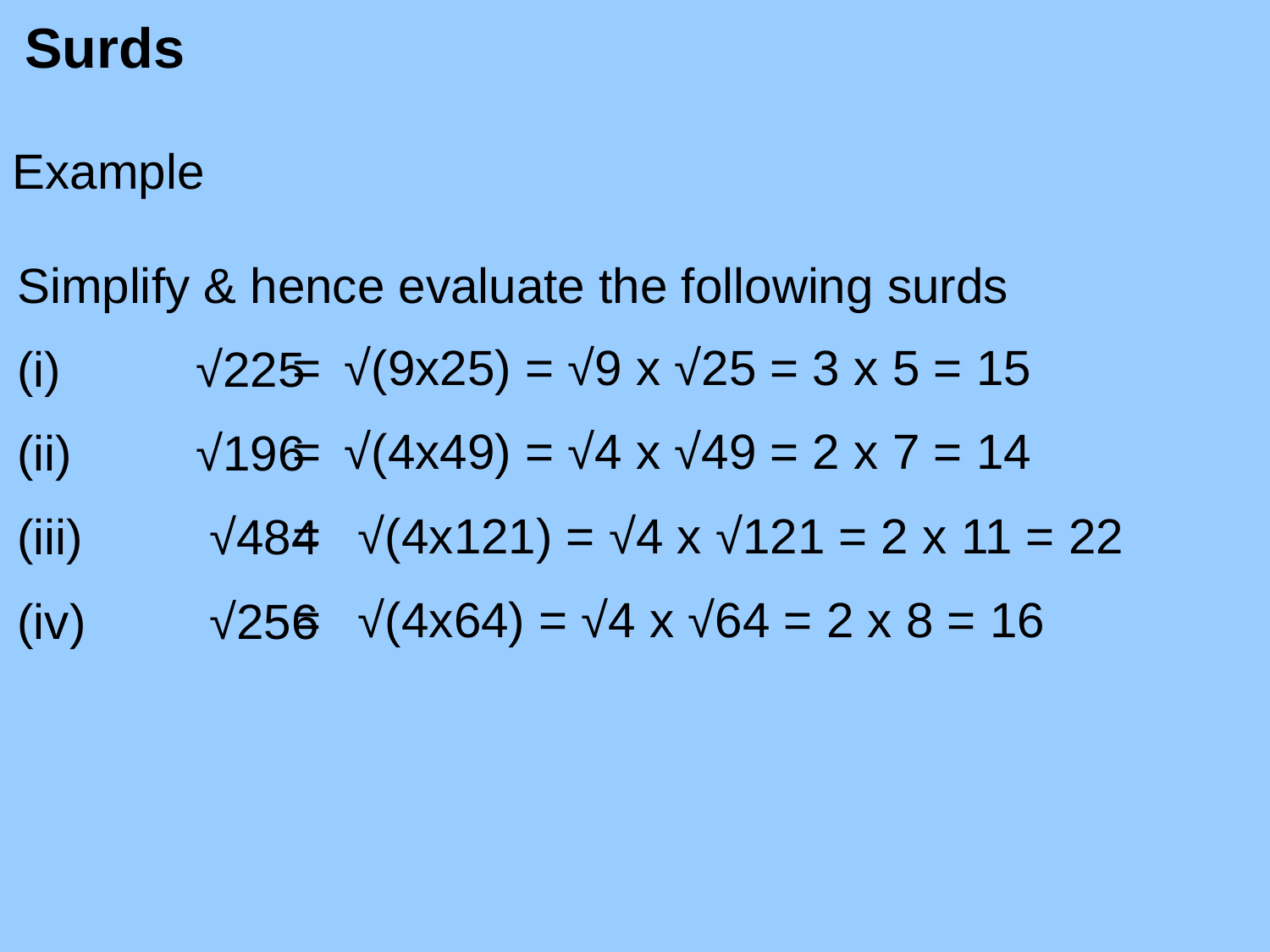

Surds
Example

=	√(9x25) = √9 x √25 = 3 x 5 = 15
=	√(4x49) = √4 x √49 = 2 x 7 = 14
=	 √(4x121) = √4 x √121 = 2 x 11 = 22
=	 √(4x64) = √4 x √64 = 2 x 8 = 16
Simplify & hence evaluate the following surds
(i)		√225
(ii)	√196
(iii)	 √484
(iv)	 √256